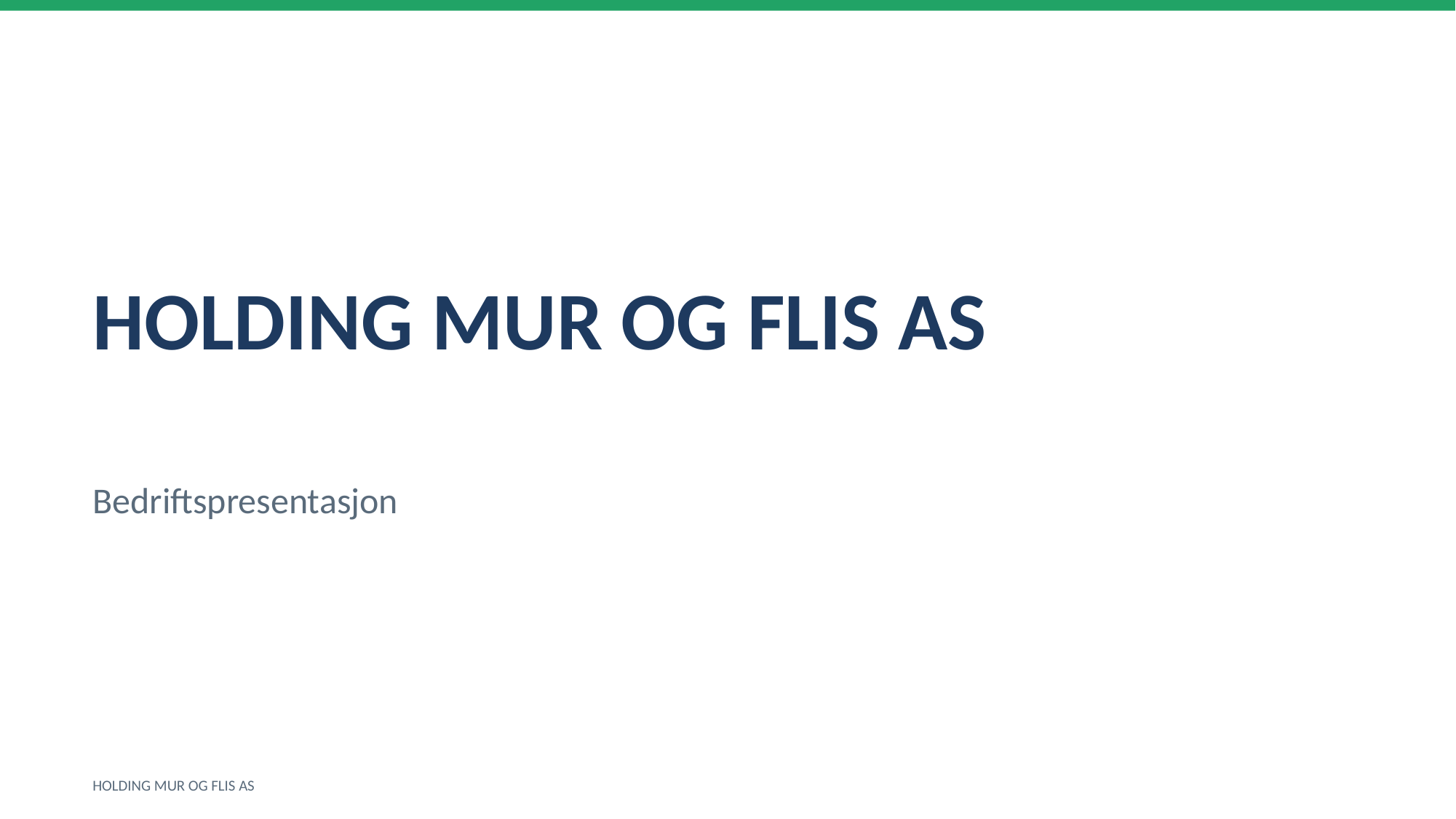

HOLDING MUR OG FLIS AS
Bedriftspresentasjon
HOLDING MUR OG FLIS AS